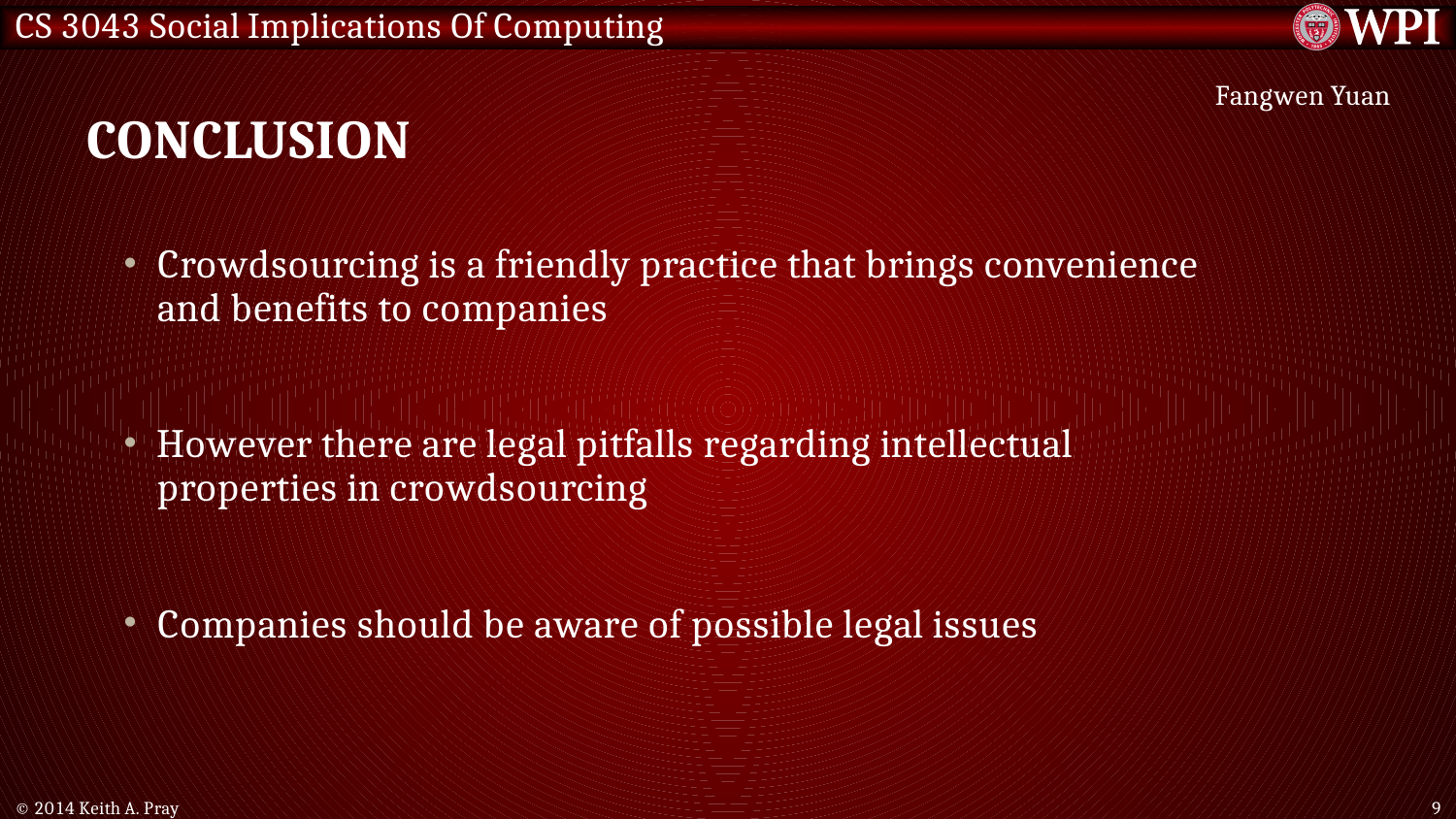

# Conclusion
Fangwen Yuan
Crowdsourcing is a friendly practice that brings convenience and benefits to companies

However there are legal pitfalls regarding intellectual properties in crowdsourcing

Companies should be aware of possible legal issues
© 2014 Keith A. Pray
9